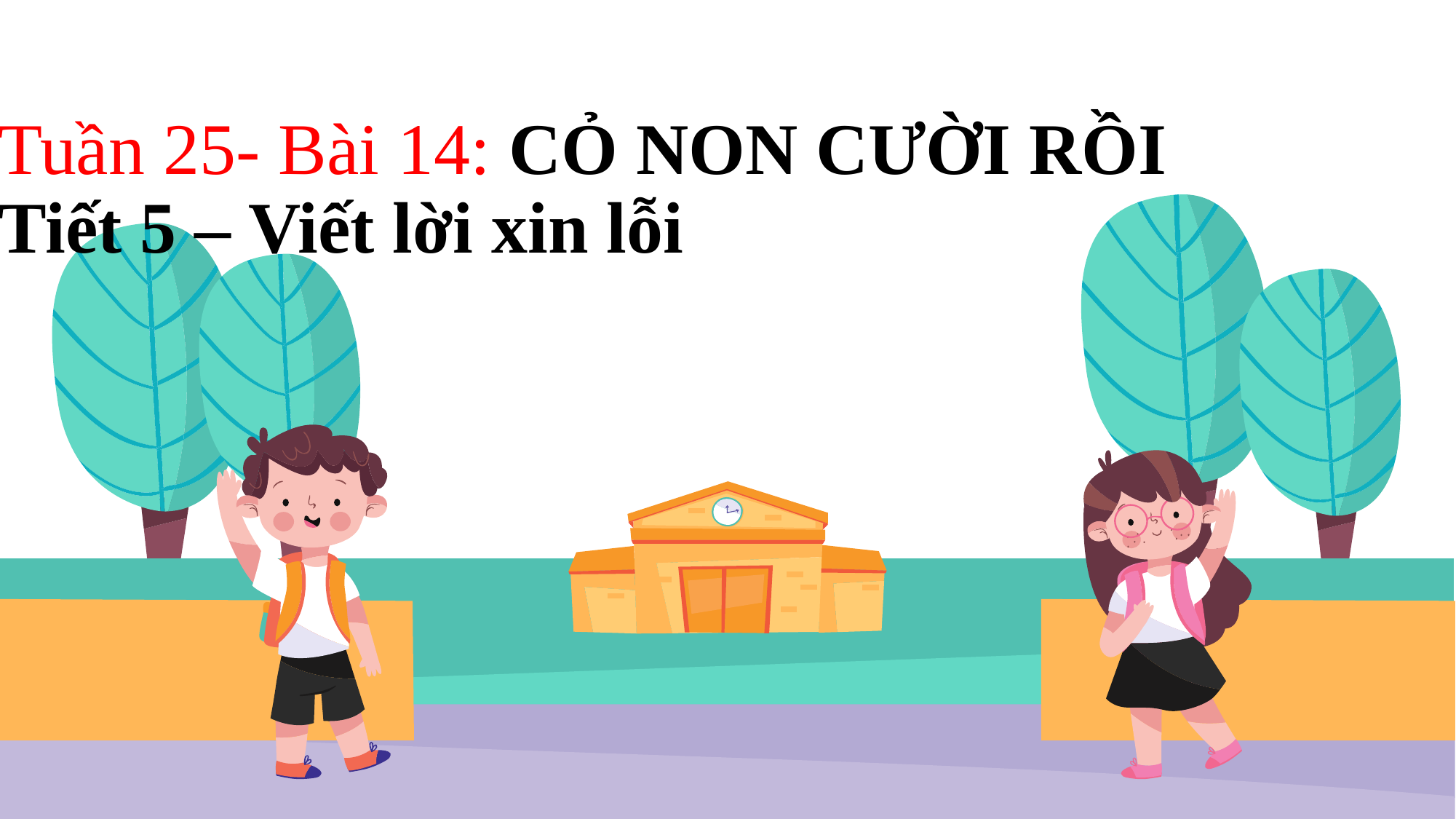

# Tuần 25- Bài 14: CỎ NON CƯỜI RỒI Tiết 5 – Viết lời xin lỗi